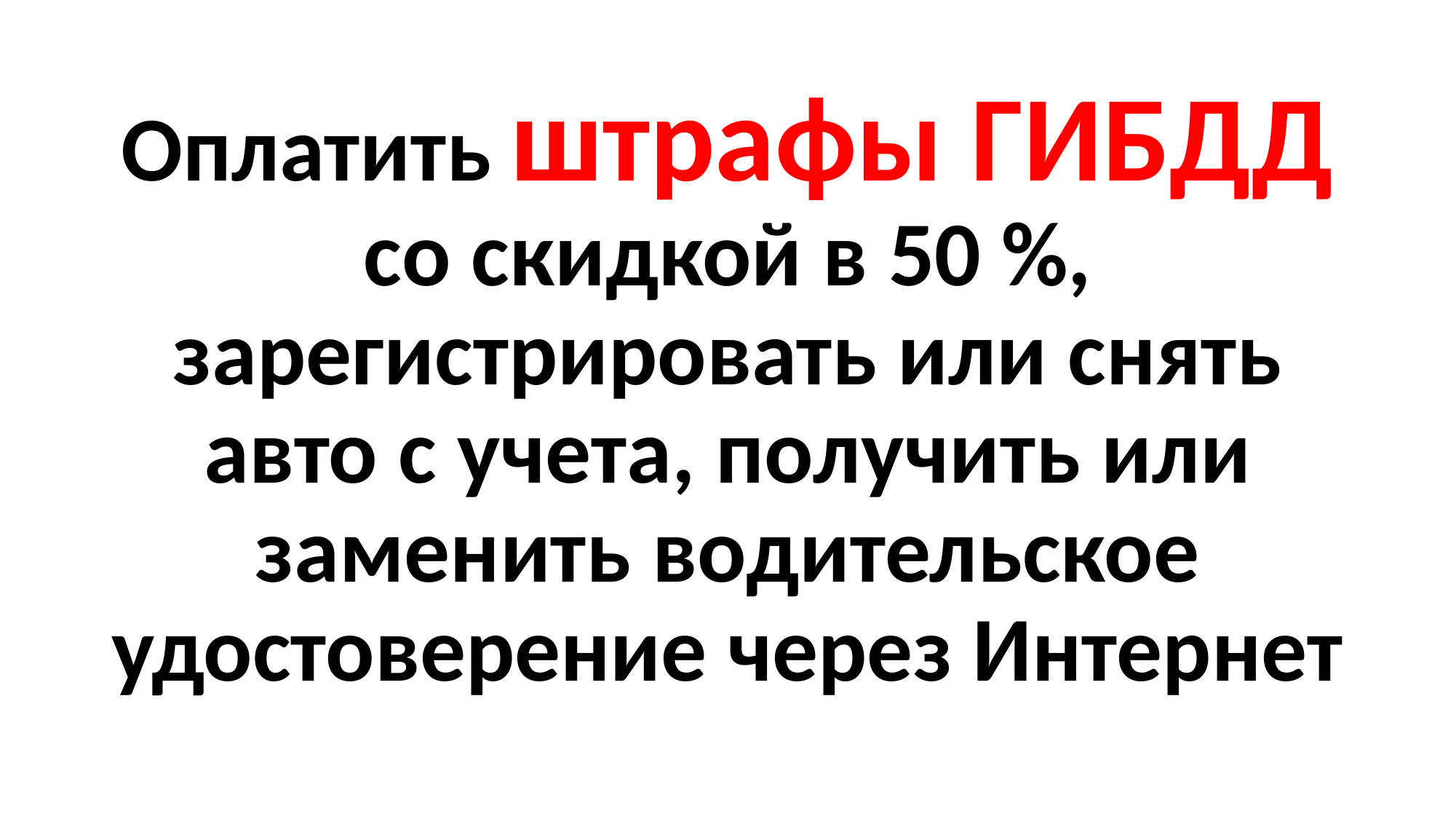

# Оплатить штрафы ГИБДД со скидкой в 50 %, зарегистрировать или снять авто с учета, получить или заменить водительское удостоверение через Интернет